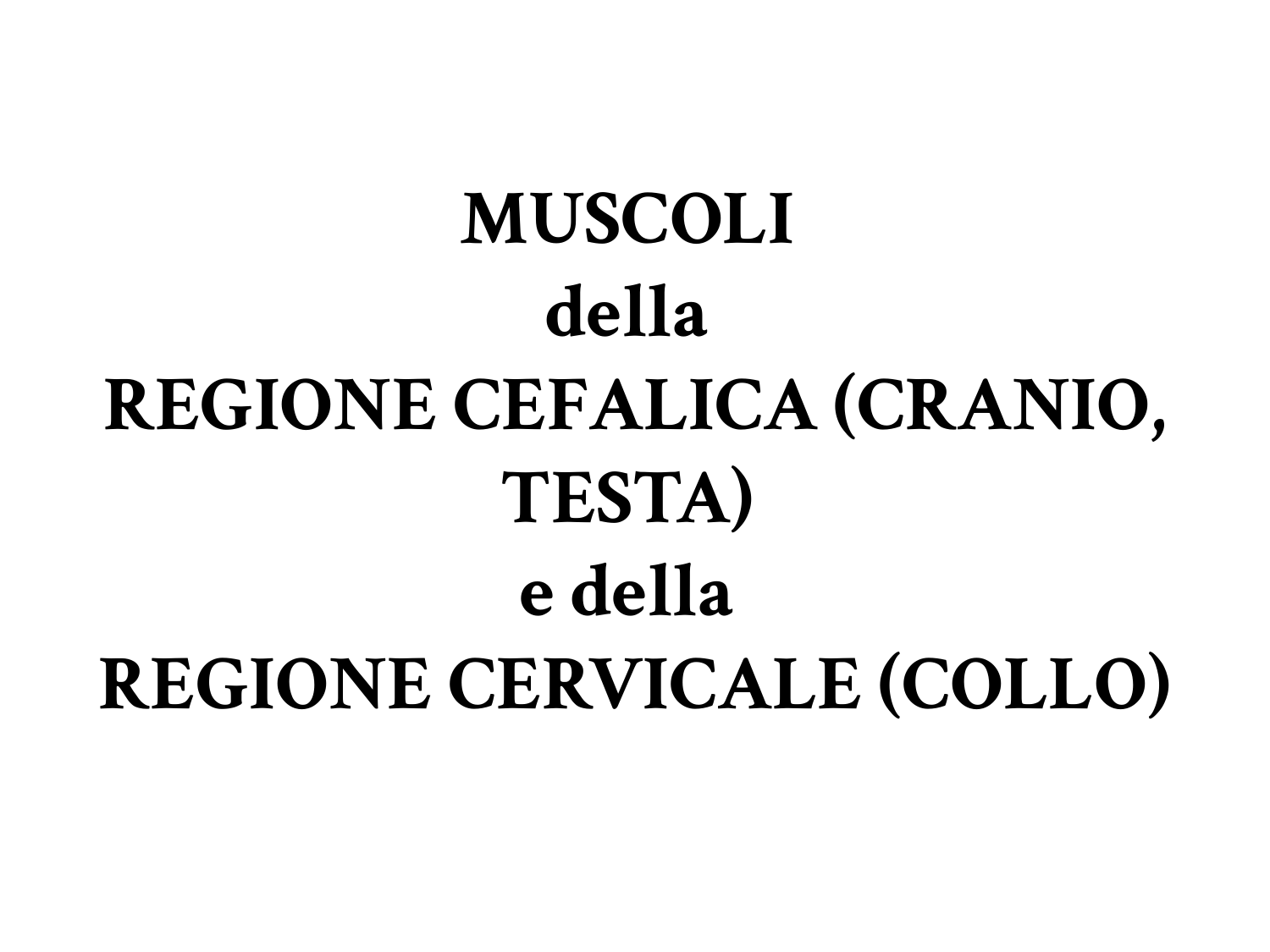

# MUSCOLI della REGIONE CEFALICA (CRANIO, TESTA) e della REGIONE CERVICALE (COLLO)